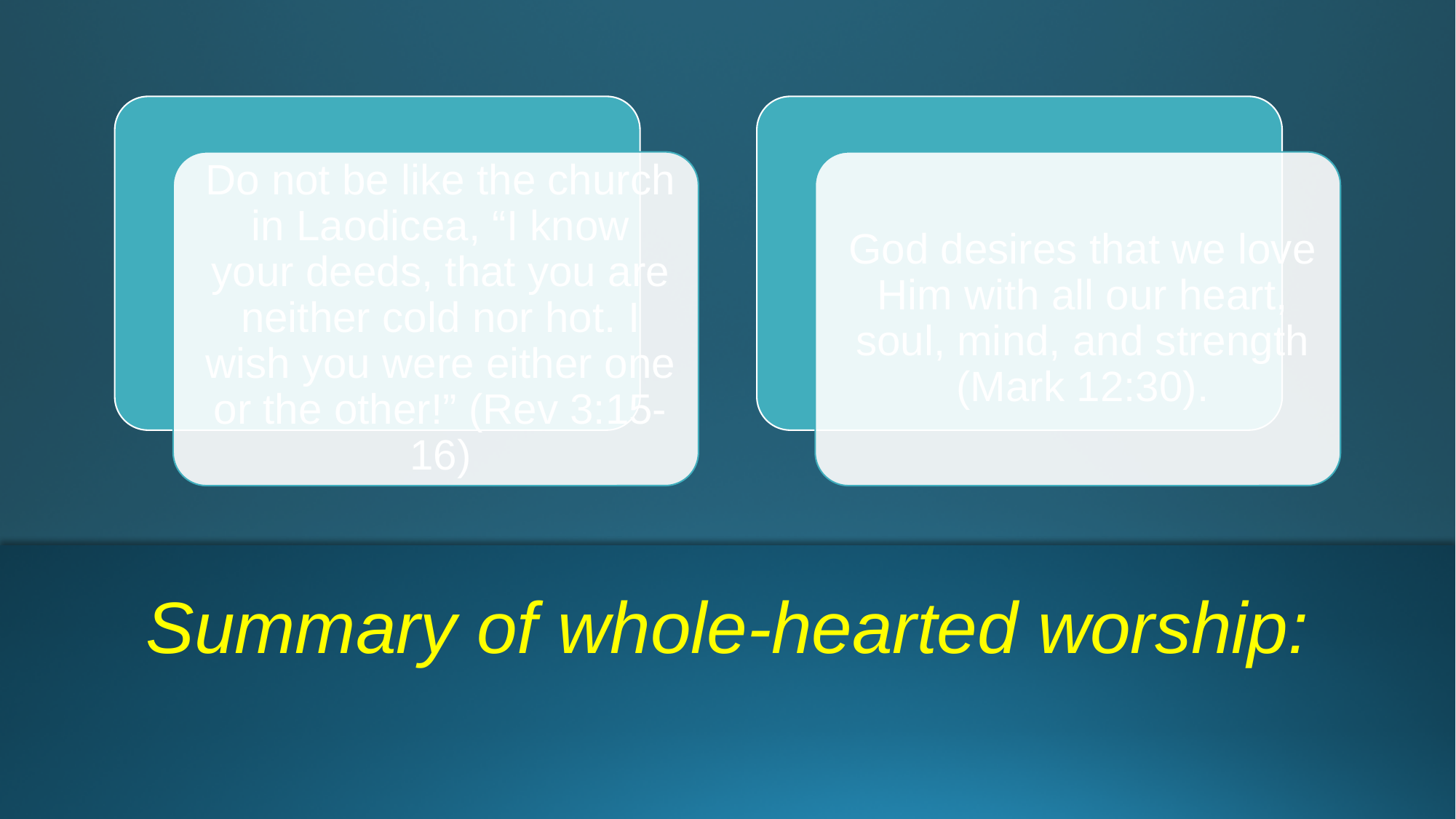

Do not be like the church in Laodicea, “I know your deeds, that you are neither cold nor hot. I wish you were either one or the other!” (Rev 3:15-16)
God desires that we love Him with all our heart, soul, mind, and strength (Mark 12:30).

# Summary of whole-hearted worship: